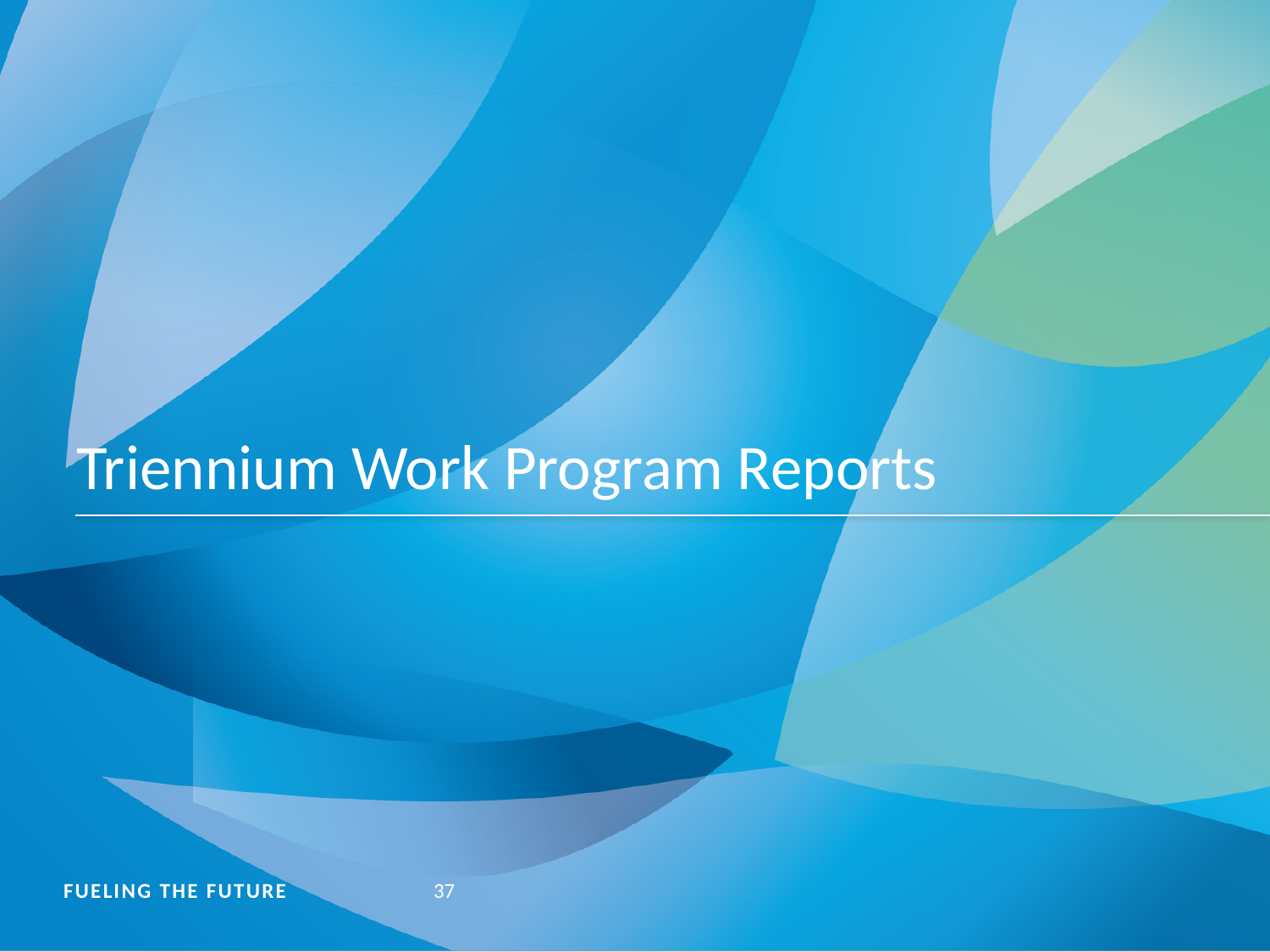

# Triennium Work Program Reports
FUELING THE FUTURE
37